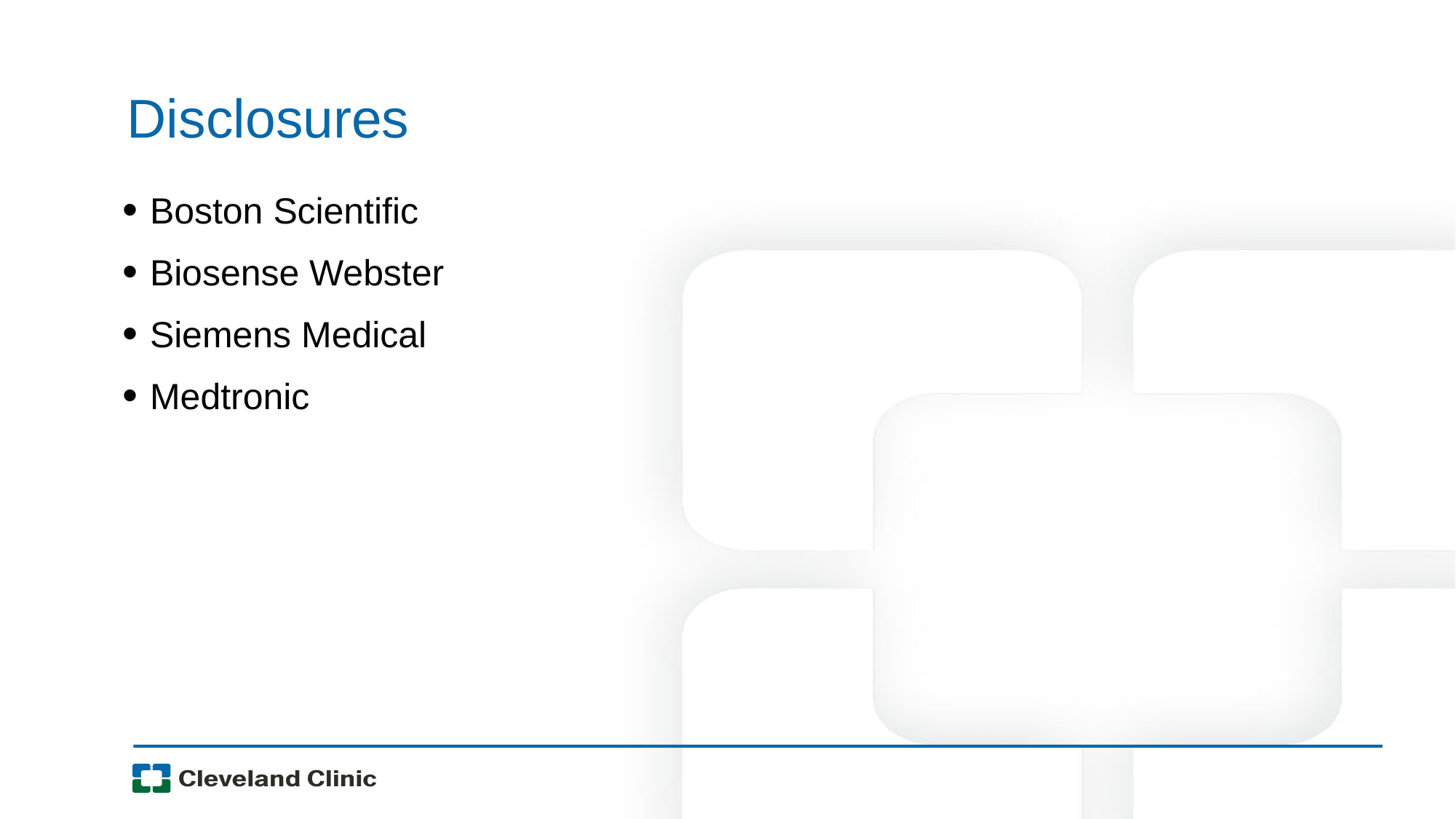

# Disclosures
Boston Scientific
Biosense Webster
Siemens Medical
Medtronic